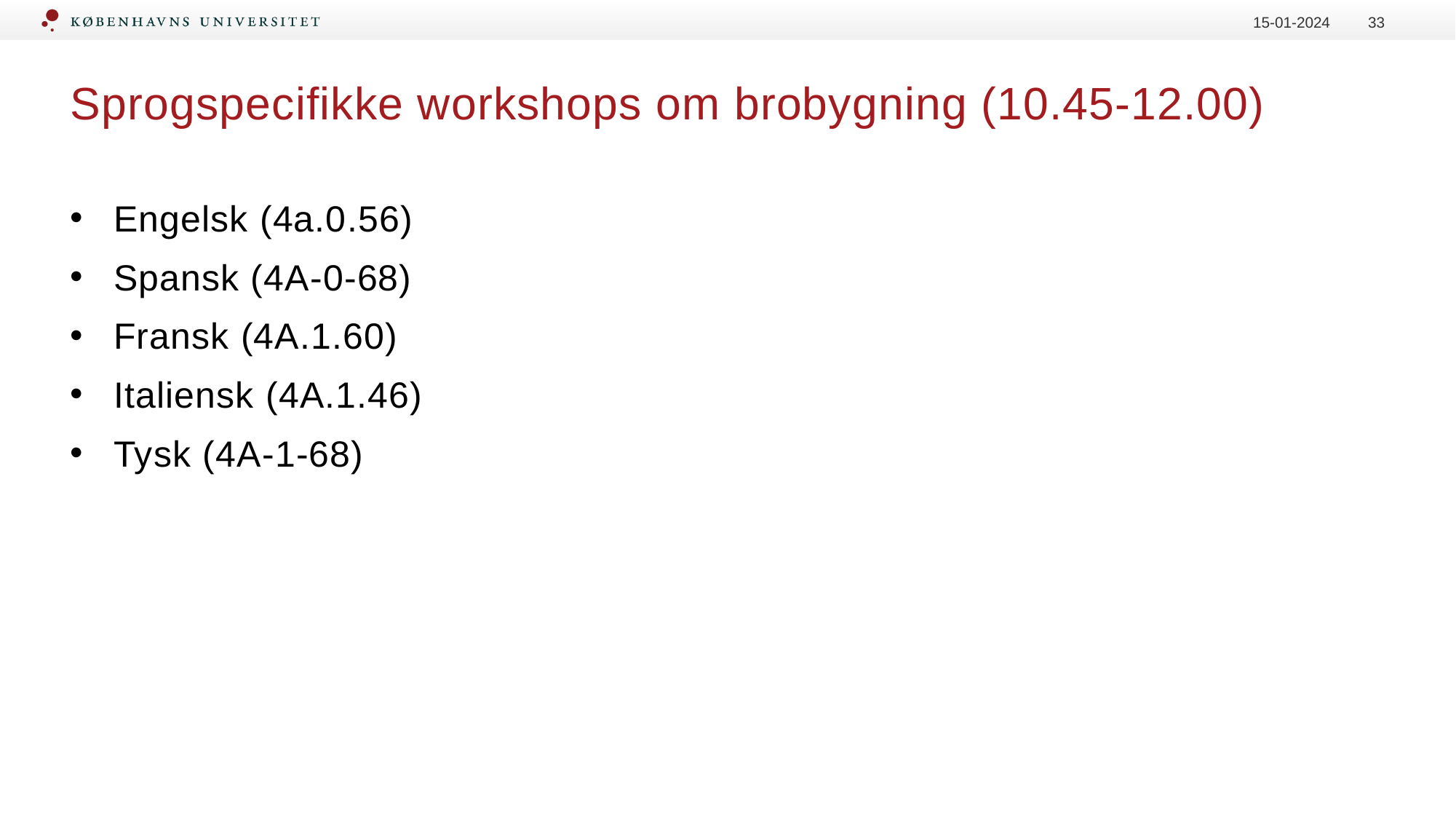

15-01-2024
33
# Sprogspecifikke workshops om brobygning (10.45-12.00)
Engelsk (4a.0.56)
Spansk (4A-0-68)
Fransk (4A.1.60)
Italiensk (4A.1.46)
Tysk (4A-1-68)